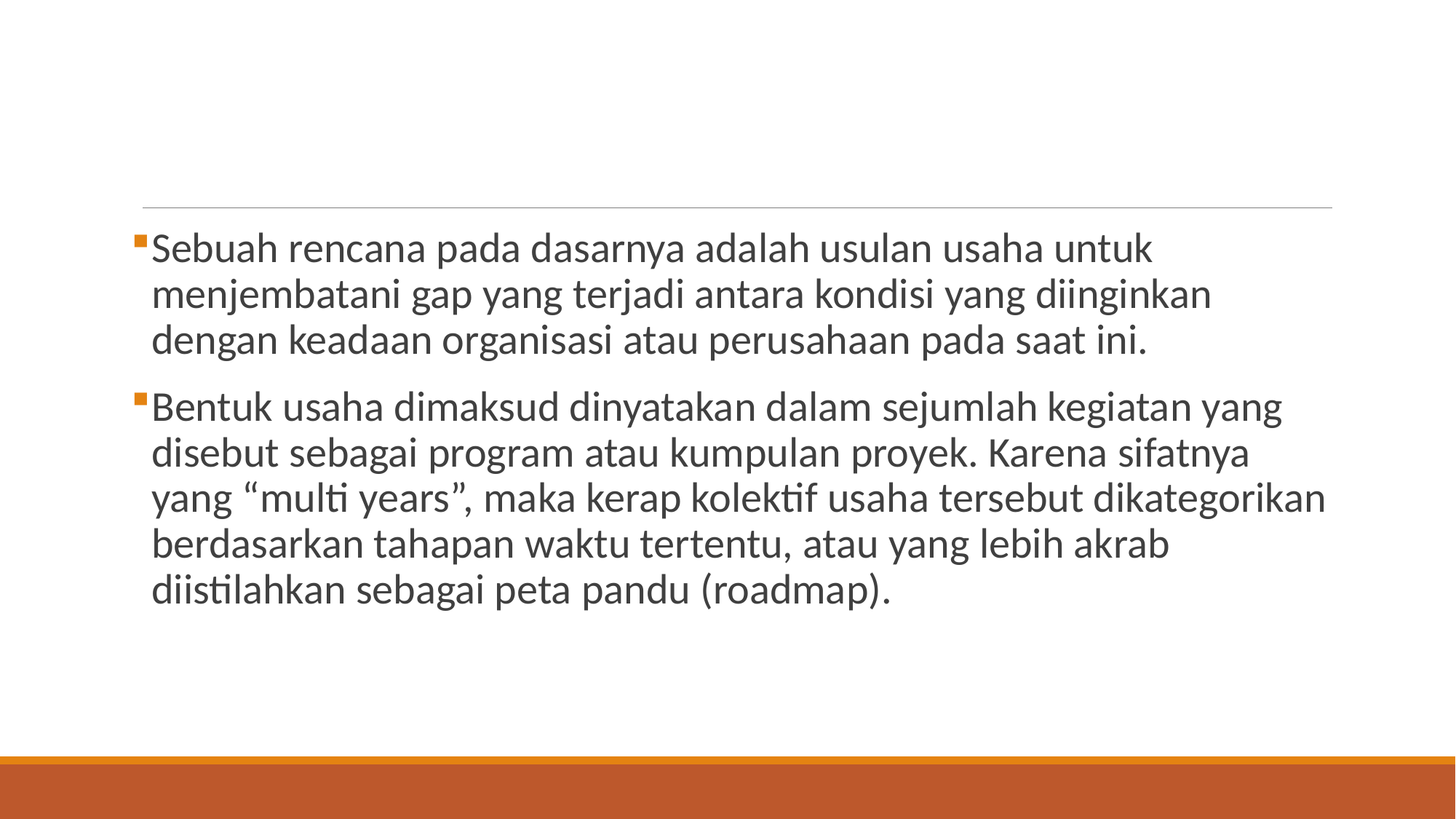

#
Sebuah rencana pada dasarnya adalah usulan usaha untuk menjembatani gap yang terjadi antara kondisi yang diinginkan dengan keadaan organisasi atau perusahaan pada saat ini.
Bentuk usaha dimaksud dinyatakan dalam sejumlah kegiatan yang disebut sebagai program atau kumpulan proyek. Karena sifatnya yang “multi years”, maka kerap kolektif usaha tersebut dikategorikan berdasarkan tahapan waktu tertentu, atau yang lebih akrab diistilahkan sebagai peta pandu (roadmap).